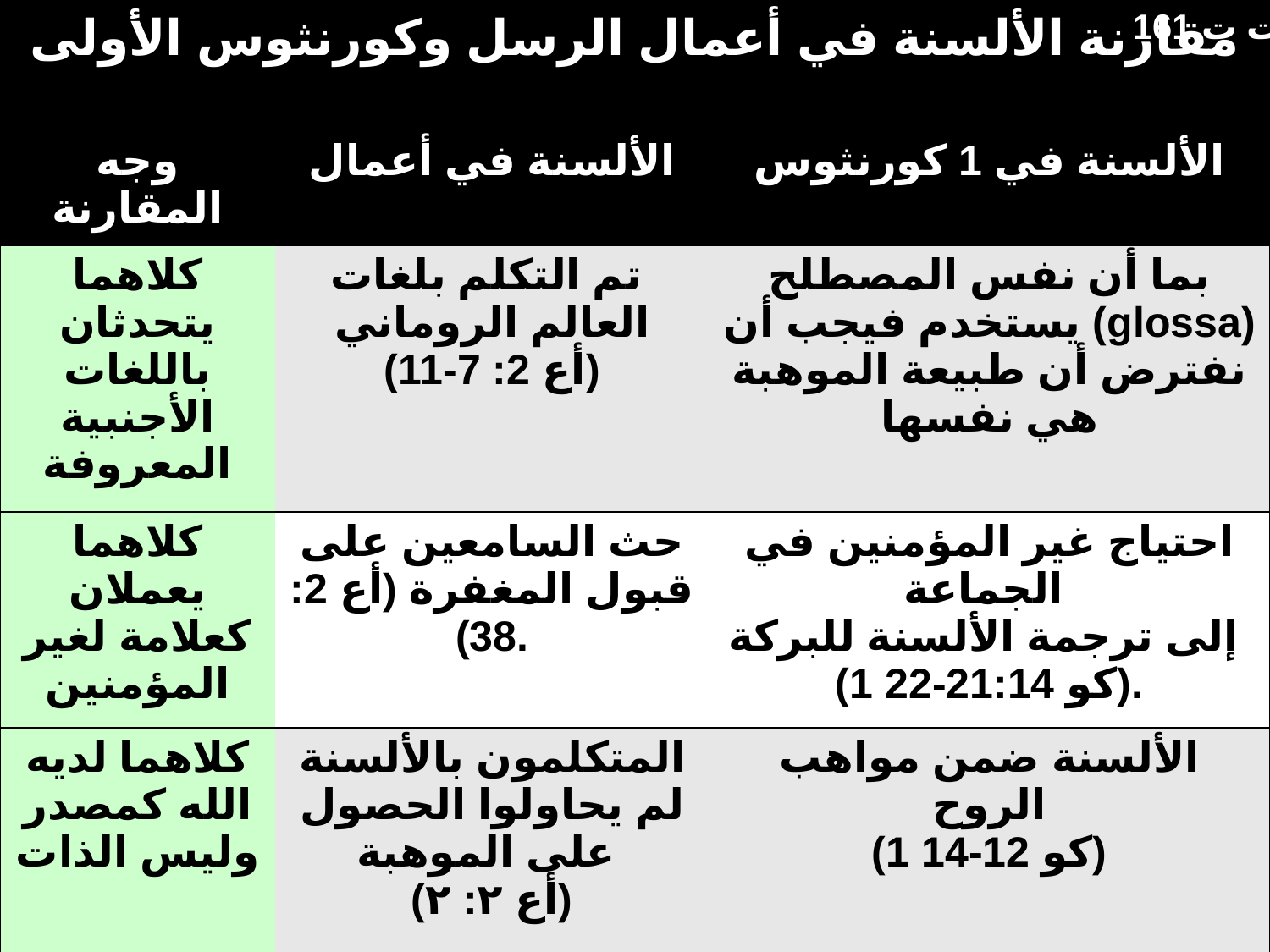

161 ت ت
مقارنة الألسنة في أعمال الرسل وكورنثوس الأولى
| وجه المقارنة | الألسنة في أعمال | الألسنة في 1 كورنثوس |
| --- | --- | --- |
| كلاهما يتحدثان باللغات الأجنبية المعروفة | تم التكلم بلغات العالم الروماني (أع 2: 7-11) | بما أن نفس المصطلح (glossa) يستخدم فيجب أن نفترض أن طبيعة الموهبة هي نفسها |
| كلاهما يعملان كعلامة لغير المؤمنين | حث السامعين على قبول المغفرة (أع 2: 38). | احتياج غير المؤمنين في الجماعة إلى ترجمة الألسنة للبركة (1 كو 21:14-22). |
| كلاهما لديه الله كمصدر وليس الذات | المتكلمون بالألسنة لم يحاولوا الحصول على الموهبة (أع ٢: ٢) | الألسنة ضمن مواهب الروح (1 كو 12-14) |